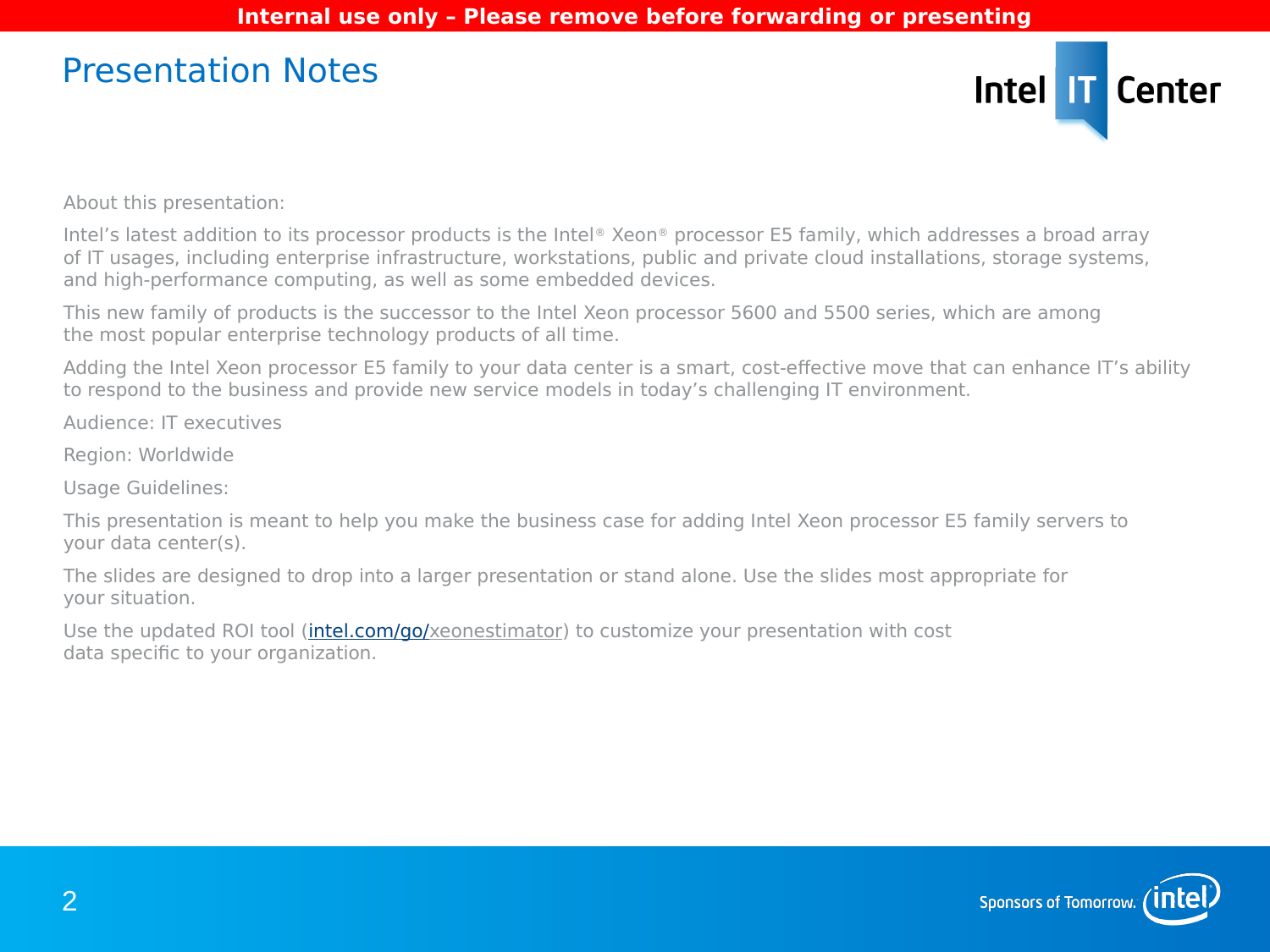

Internal use only – Please remove before forwarding or presenting
# Presentation Notes
About this presentation:
Intel’s latest addition to its processor products is the Intel® Xeon® processor E5 family, which addresses a broad array
of IT usages, including enterprise infrastructure, workstations, public and private cloud installations, storage systems,
and high-performance computing, as well as some embedded devices.
This new family of products is the successor to the Intel Xeon processor 5600 and 5500 series, which are among
the most popular enterprise technology products of all time.
Adding the Intel Xeon processor E5 family to your data center is a smart, cost-effective move that can enhance IT’s ability to respond to the business and provide new service models in today’s challenging IT environment.
Audience: IT executives
Region: Worldwide
Usage Guidelines:
This presentation is meant to help you make the business case for adding Intel Xeon processor E5 family servers to
your data center(s).
The slides are designed to drop into a larger presentation or stand alone. Use the slides most appropriate for
your situation.
Use the updated ROI tool (intel.com/go/xeonestimator) to customize your presentation with cost
data specific to your organization.
2